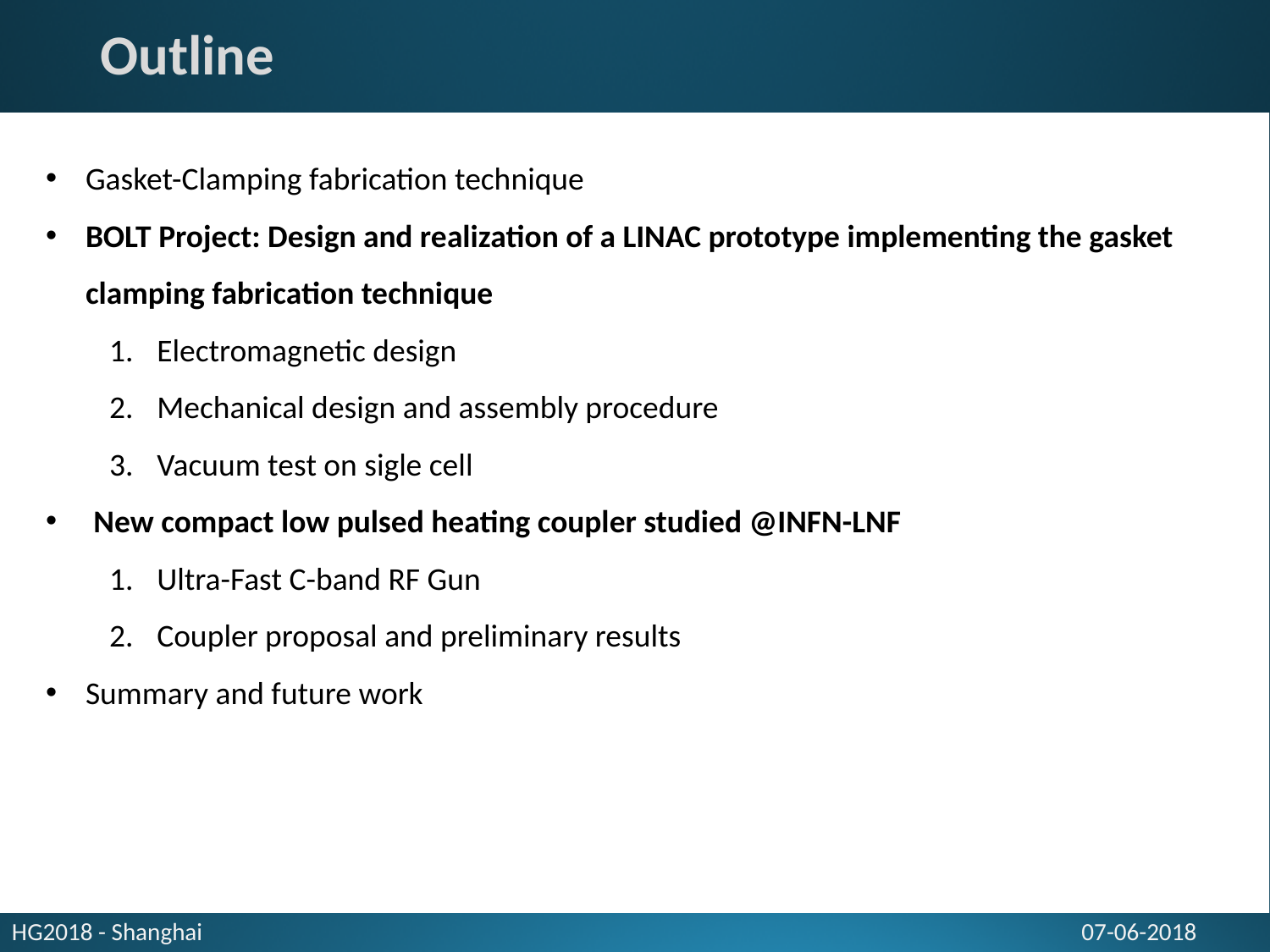

# Outline

Gasket-Clamping fabrication technique
BOLT Project: Design and realization of a LINAC prototype implementing the gasket clamping fabrication technique
Electromagnetic design
Mechanical design and assembly procedure
Vacuum test on sigle cell
New compact low pulsed heating coupler studied @INFN-LNF
Ultra-Fast C-band RF Gun
Coupler proposal and preliminary results
Summary and future work
HG2018 - Shanghai
07-06-2018